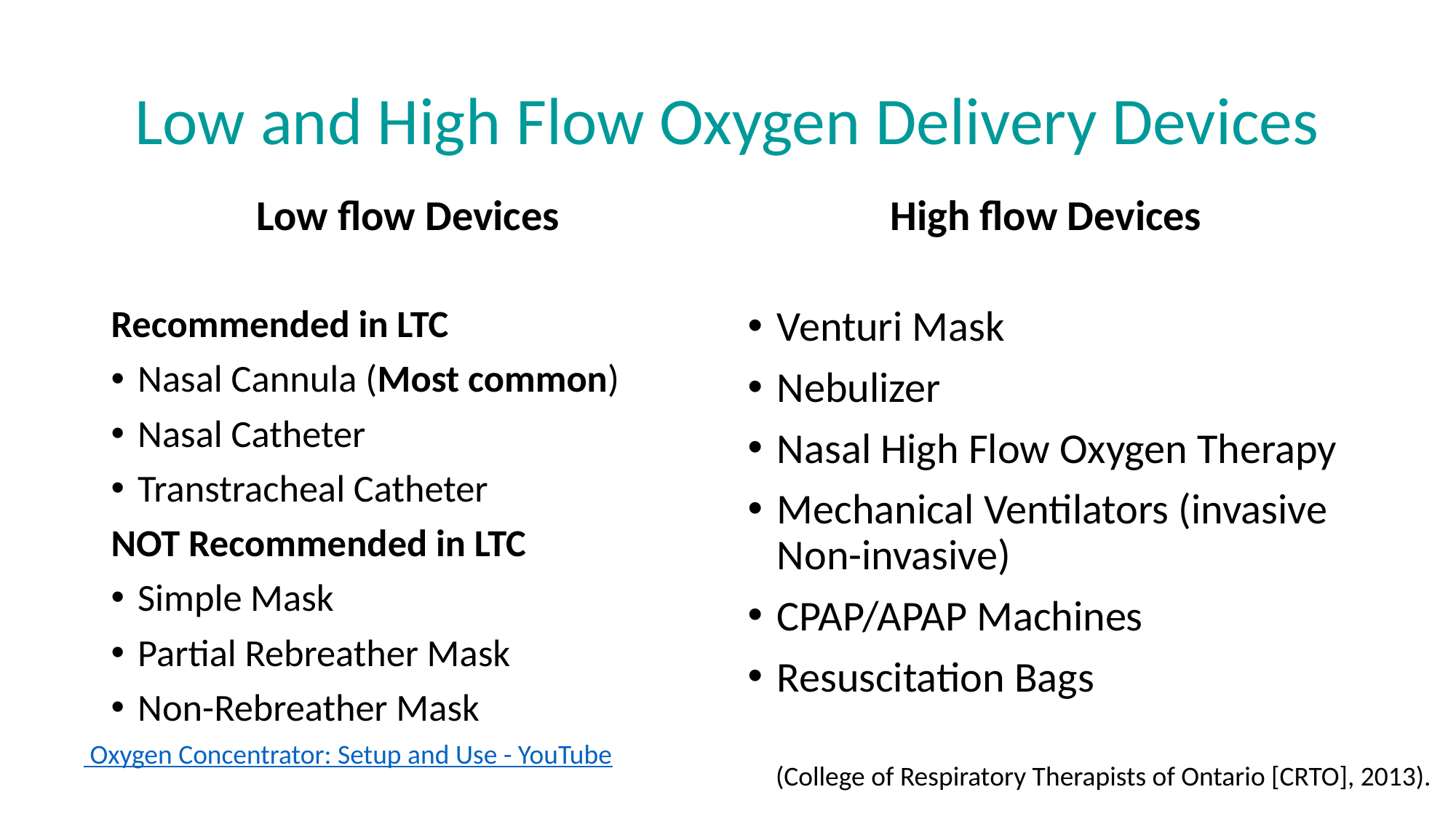

# Low and High Flow Oxygen Delivery Devices
Low flow Devices

High flow Devices

Recommended in LTC
Nasal Cannula (Most common)
Nasal Catheter
Transtracheal Catheter
NOT Recommended in LTC
Simple Mask
Partial Rebreather Mask
Non-Rebreather Mask
Venturi Mask
Nebulizer
Nasal High Flow Oxygen Therapy
Mechanical Ventilators (invasive Non-invasive)
CPAP/APAP Machines
Resuscitation Bags
 Oxygen Concentrator: Setup and Use - YouTube
(College of Respiratory Therapists of Ontario [CRTO], 2013).